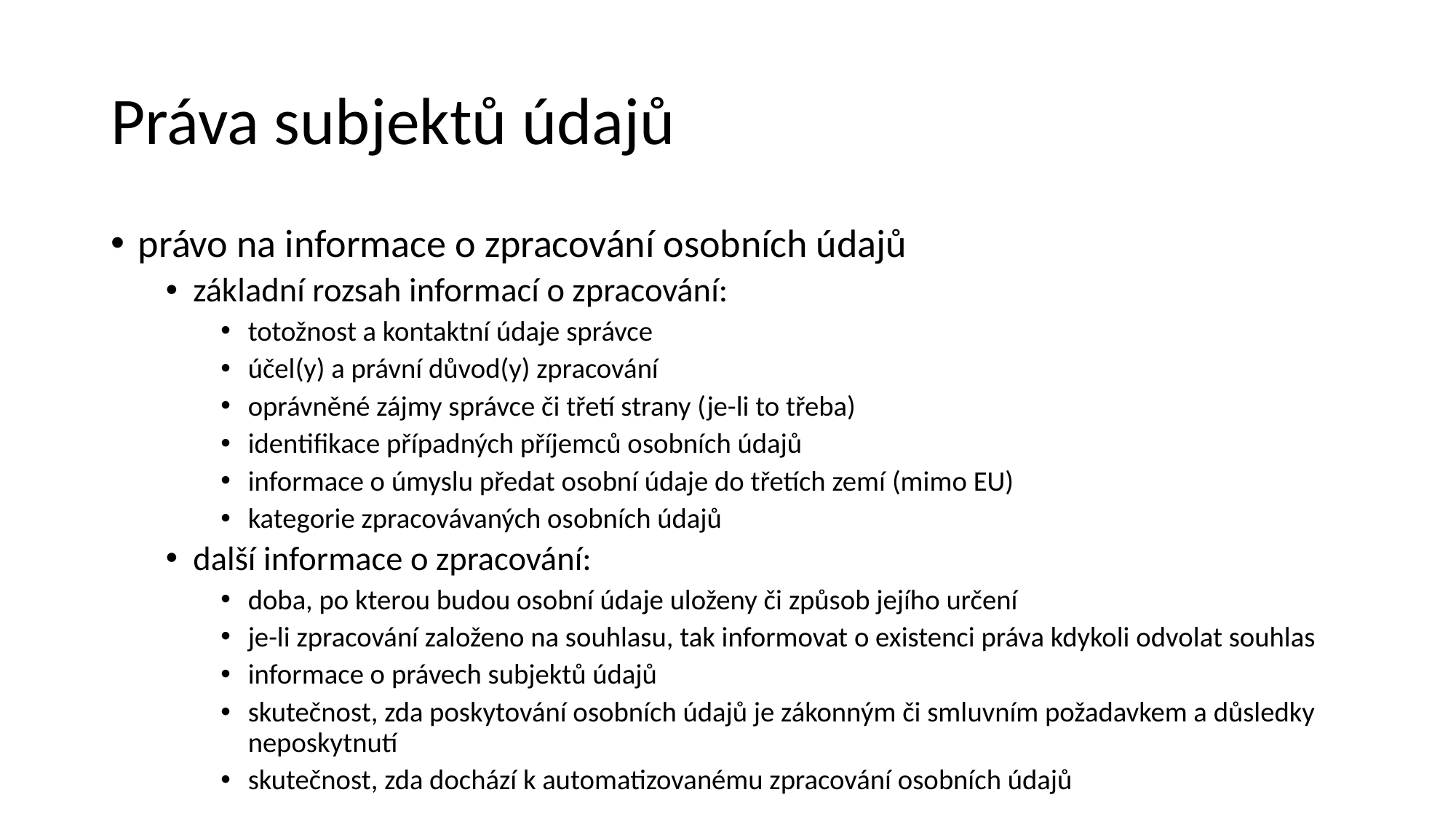

# Práva subjektů údajů
právo na informace o zpracování osobních údajů
základní rozsah informací o zpracování:
totožnost a kontaktní údaje správce
účel(y) a právní důvod(y) zpracování
oprávněné zájmy správce či třetí strany (je-li to třeba)
identifikace případných příjemců osobních údajů
informace o úmyslu předat osobní údaje do třetích zemí (mimo EU)
kategorie zpracovávaných osobních údajů
další informace o zpracování:
doba, po kterou budou osobní údaje uloženy či způsob jejího určení
je-li zpracování založeno na souhlasu, tak informovat o existenci práva kdykoli odvolat souhlas
informace o právech subjektů údajů
skutečnost, zda poskytování osobních údajů je zákonným či smluvním požadavkem a důsledky neposkytnutí
skutečnost, zda dochází k automatizovanému zpracování osobních údajů